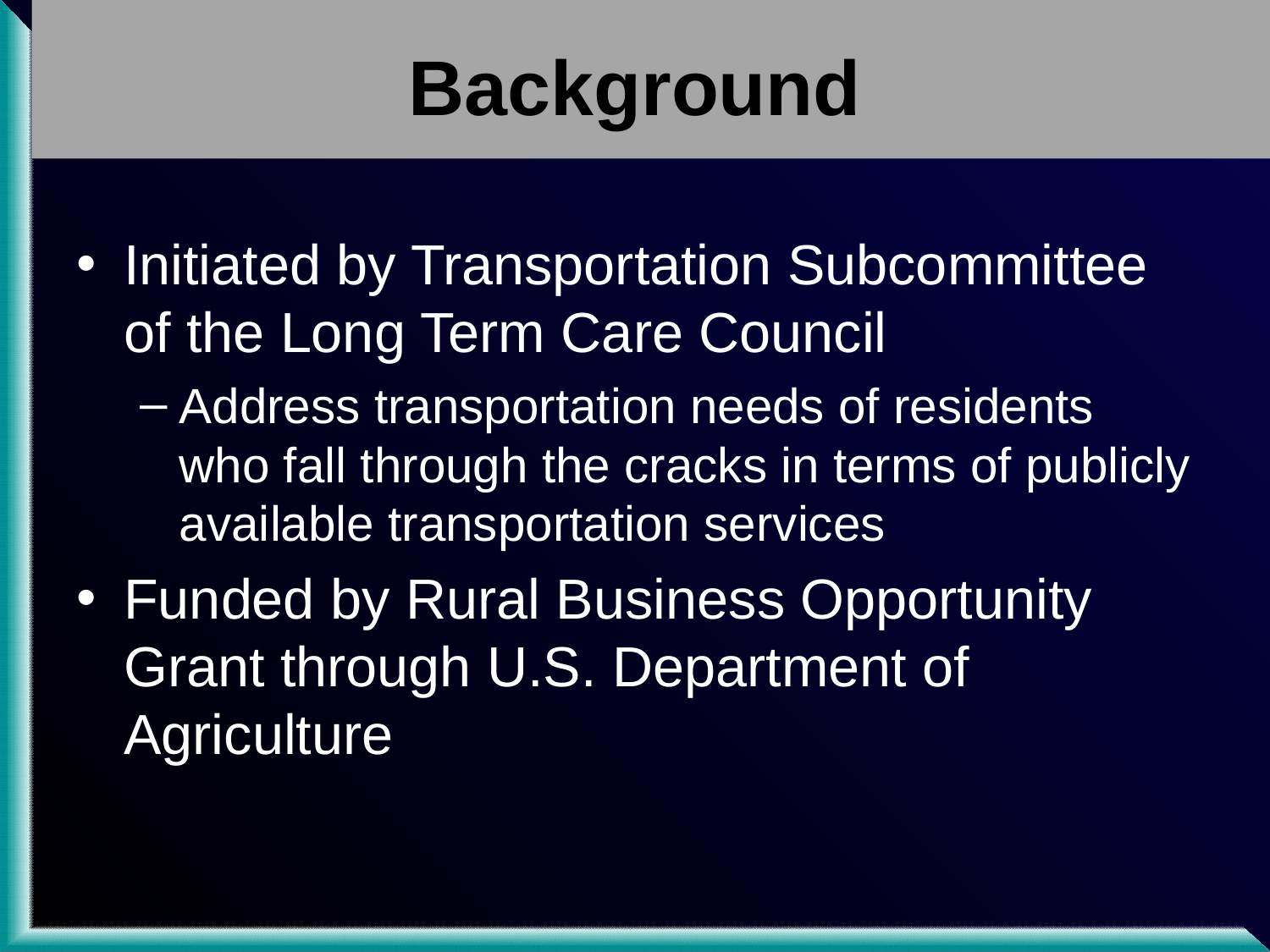

# Background
Initiated by Transportation Subcommittee of the Long Term Care Council
Address transportation needs of residents who fall through the cracks in terms of publicly available transportation services
Funded by Rural Business Opportunity Grant through U.S. Department of Agriculture